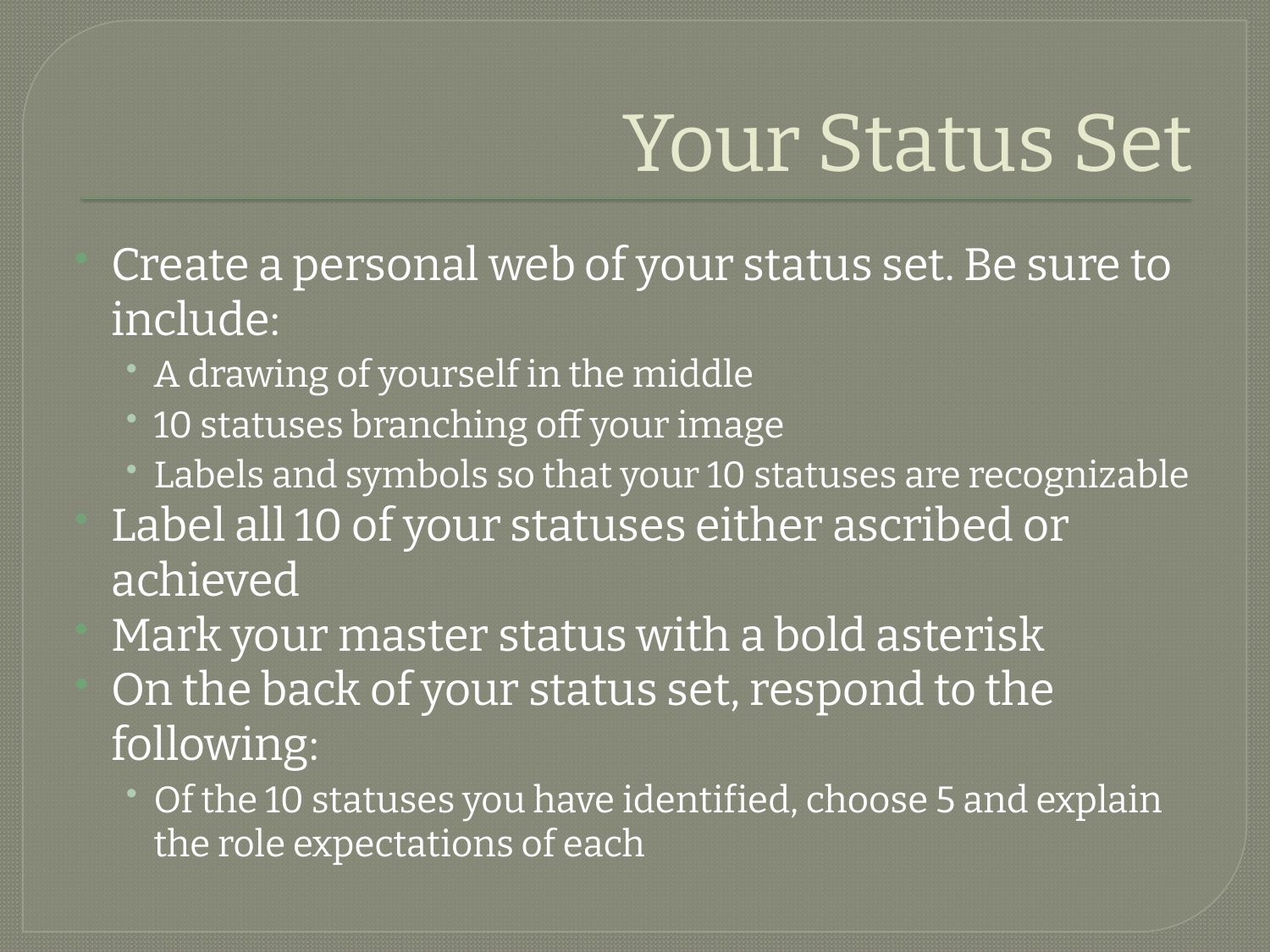

# Your Status Set
Create a personal web of your status set. Be sure to include:
A drawing of yourself in the middle
10 statuses branching off your image
Labels and symbols so that your 10 statuses are recognizable
Label all 10 of your statuses either ascribed or achieved
Mark your master status with a bold asterisk
On the back of your status set, respond to the following:
Of the 10 statuses you have identified, choose 5 and explain the role expectations of each